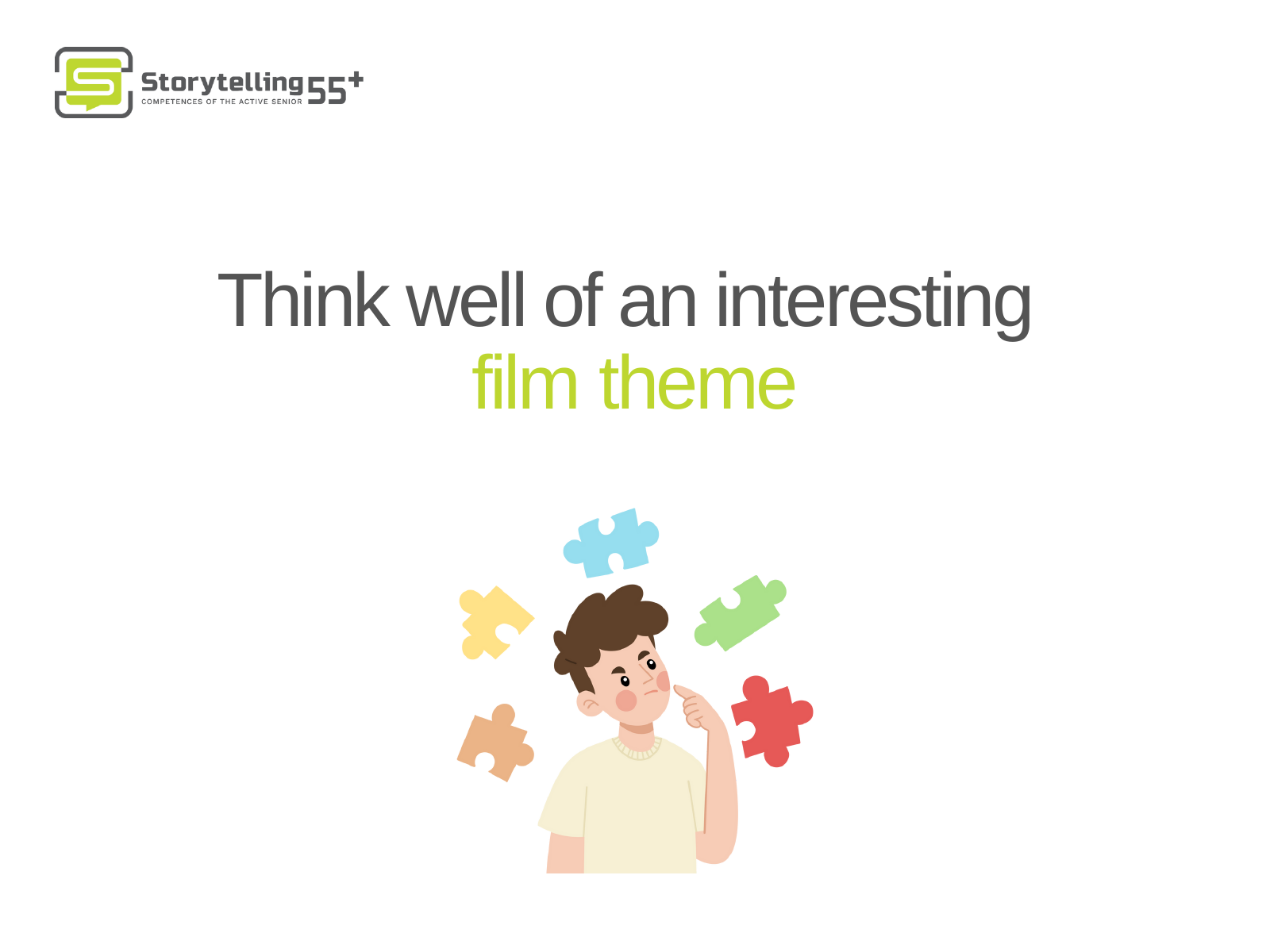

Think well of an interesting
film theme